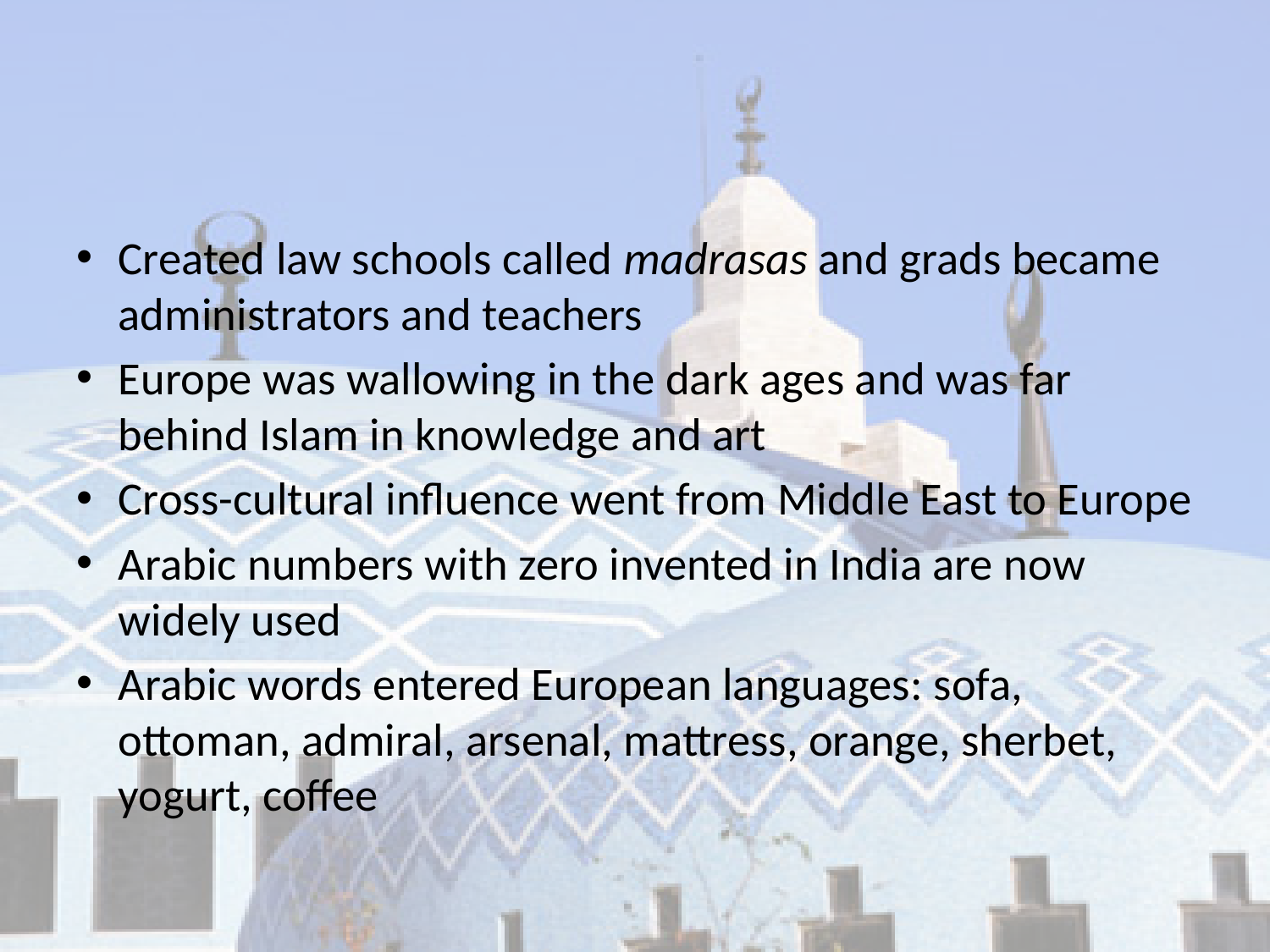

#
Created law schools called madrasas and grads became administrators and teachers
Europe was wallowing in the dark ages and was far behind Islam in knowledge and art
Cross-cultural influence went from Middle East to Europe
Arabic numbers with zero invented in India are now widely used
Arabic words entered European languages: sofa, ottoman, admiral, arsenal, mattress, orange, sherbet, yogurt, coffee